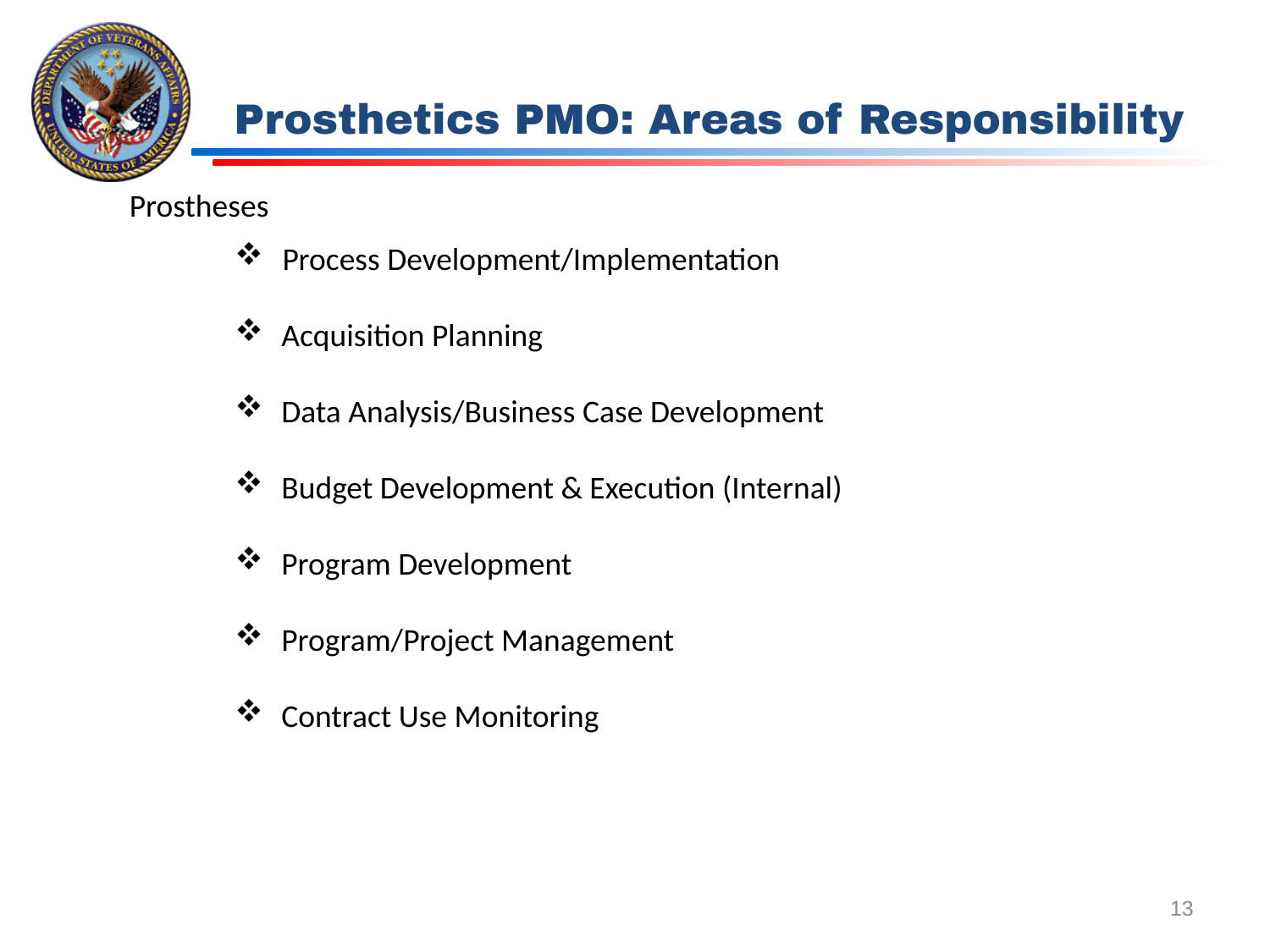

# Prosthetics PMO: Areas of Responsibility
Prostheses
Process Development/Implementation

 Acquisition Planning

 Data Analysis/Business Case Development

 Budget Development & Execution (Internal)

 Program Development

 Program/Project Management

 Contract Use Monitoring
13